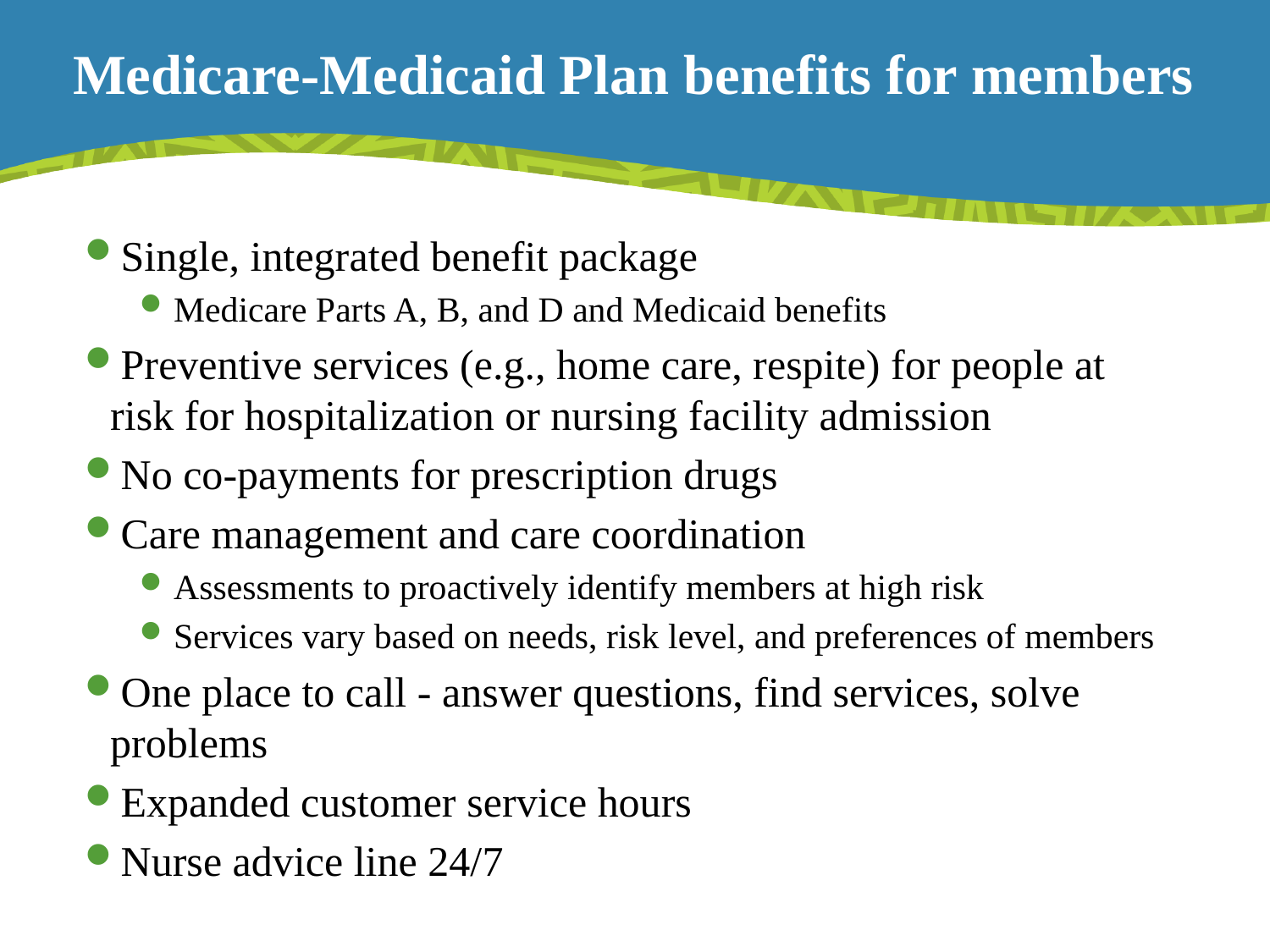

Medicare-Medicaid Plan benefits for members
Single, integrated benefit package
Medicare Parts A, B, and D and Medicaid benefits
Preventive services (e.g., home care, respite) for people at risk for hospitalization or nursing facility admission
No co-payments for prescription drugs
Care management and care coordination
Assessments to proactively identify members at high risk
Services vary based on needs, risk level, and preferences of members
One place to call - answer questions, find services, solve problems
Expanded customer service hours
Nurse advice line 24/7